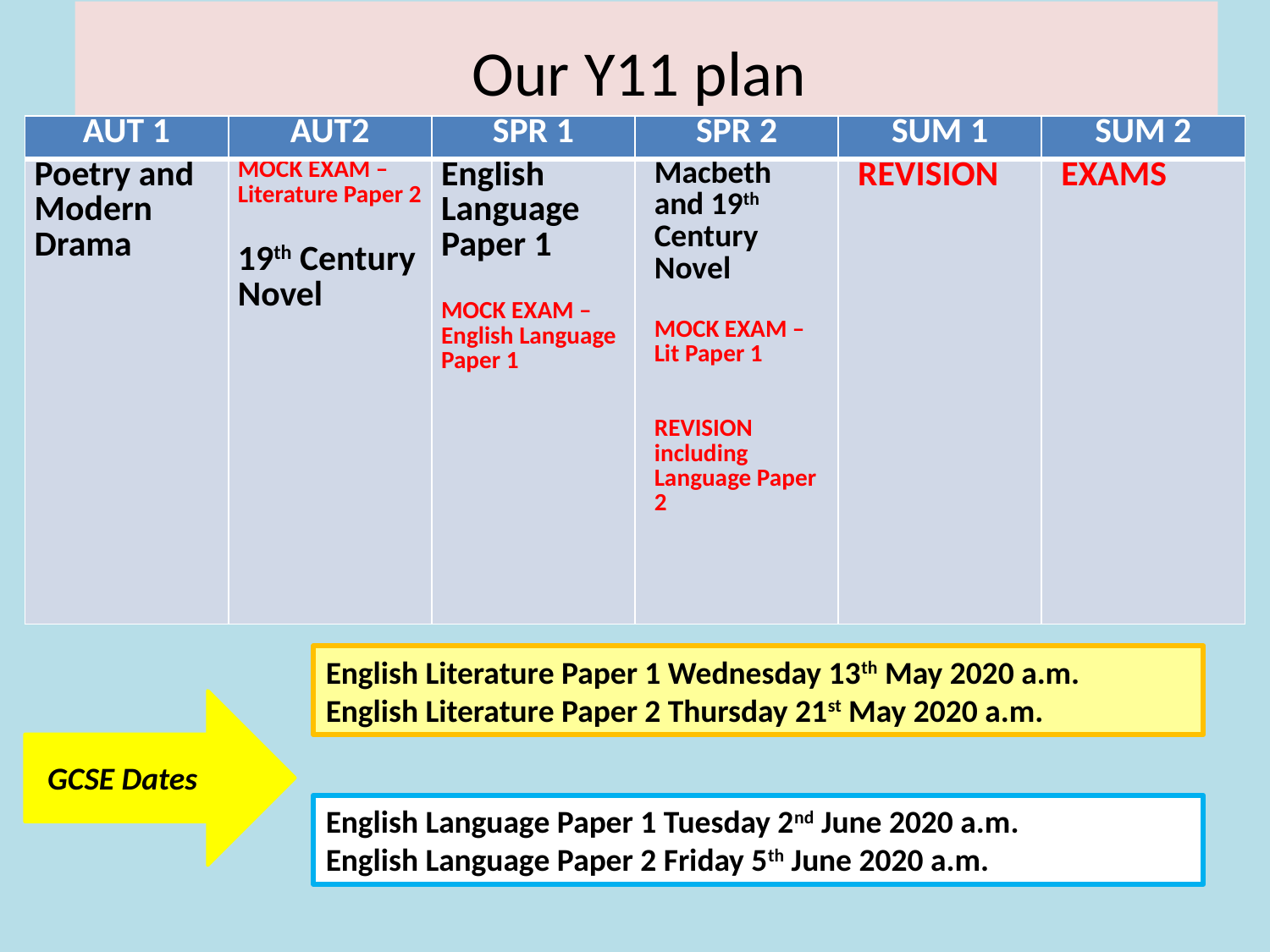

# Our Y11 plan
| AUT 1 | AUT2 | SPR 1 | SPR 2 | SUM 1 | SUM 2 |
| --- | --- | --- | --- | --- | --- |
| Poetry and Modern Drama | MOCK EXAM – Literature Paper 2 19th Century Novel | English Language Paper 1 MOCK EXAM – English Language Paper 1 | Macbeth and 19th Century Novel MOCK EXAM – Lit Paper 1 REVISION including Language Paper 2 | REVISION | EXAMS |
English Literature Paper 1 Wednesday 13th May 2020 a.m.
English Literature Paper 2 Thursday 21st May 2020 a.m.

GCSE Dates
English Language Paper 1 Tuesday 2nd June 2020 a.m.
English Language Paper 2 Friday 5th June 2020 a.m.